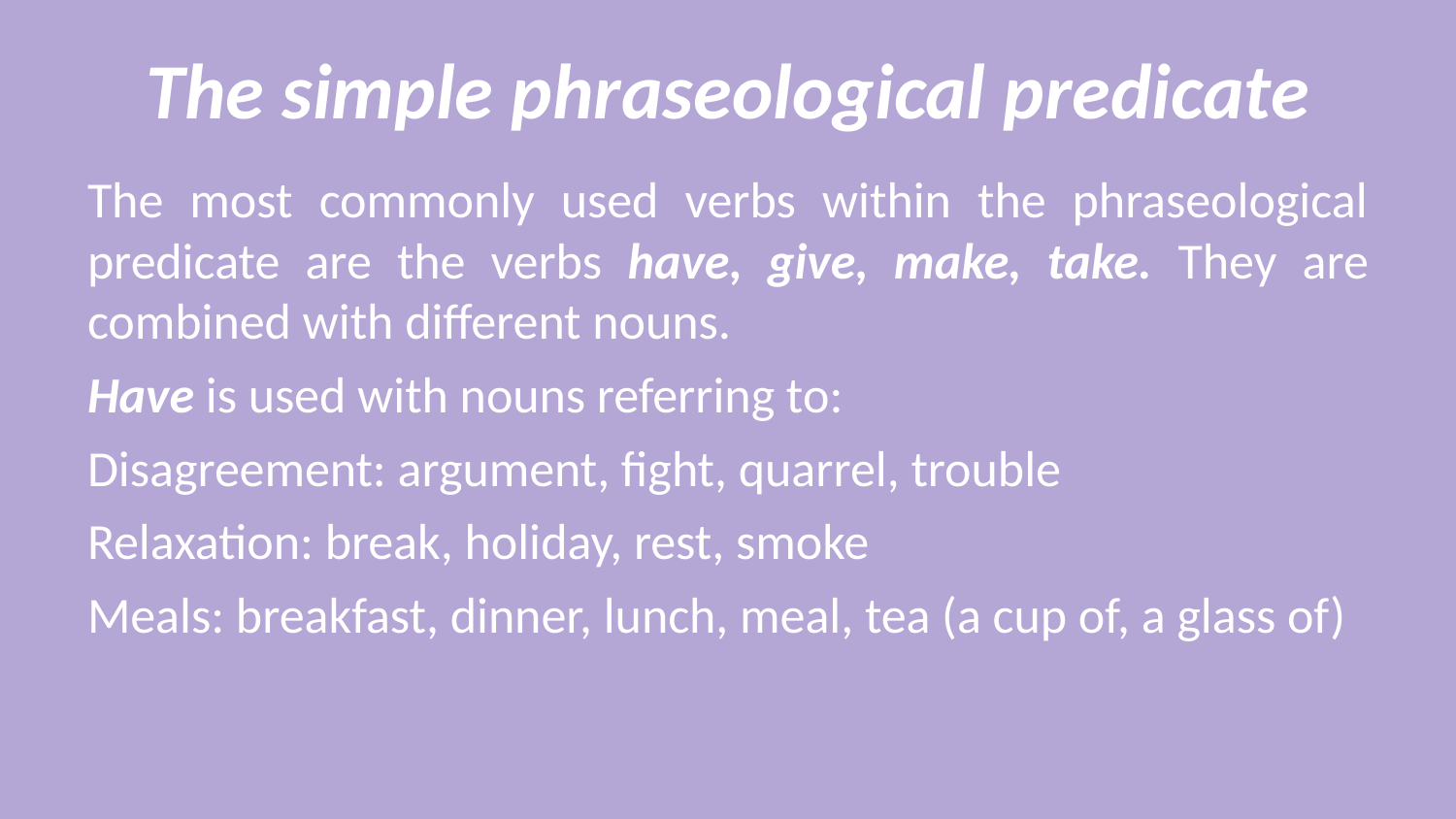

# The simple phraseological predicate
The most commonly used verbs within the phraseological predicate are the verbs have, give, make, take. They are combined with different nouns.
Have is used with nouns referring to:
Disagreement: argument, fight, quarrel, trouble
Relaxation: break, holiday, rest, smoke
Meals: breakfast, dinner, lunch, meal, tea (a cup of, a glass of)